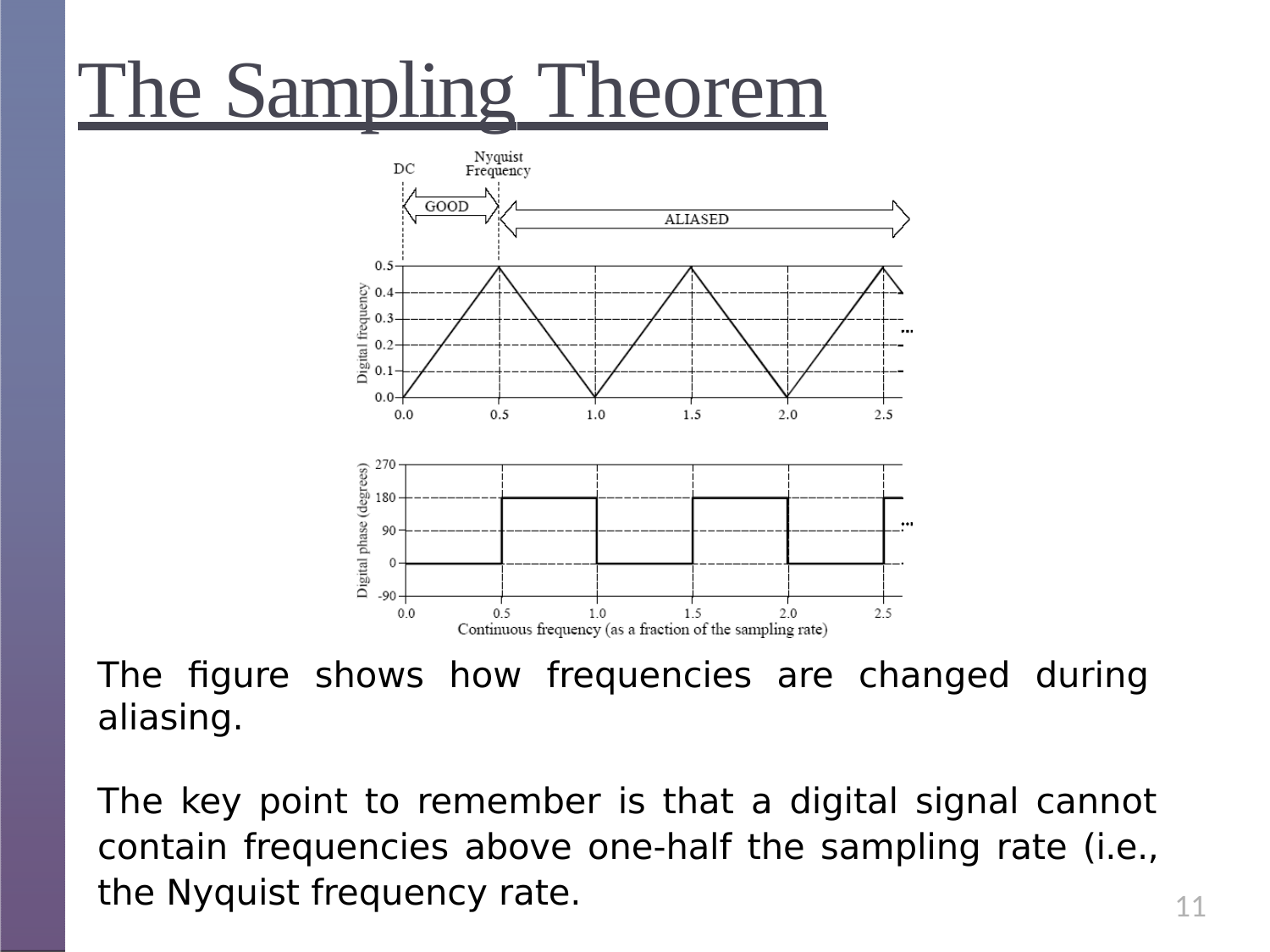

# The Sampling Theorem

The figure shows how frequencies are changed during  aliasing.

The key point to remember is that a digital signal cannot  contain frequencies above one-half the sampling rate (i.e.,  the Nyquist frequency rate.
11